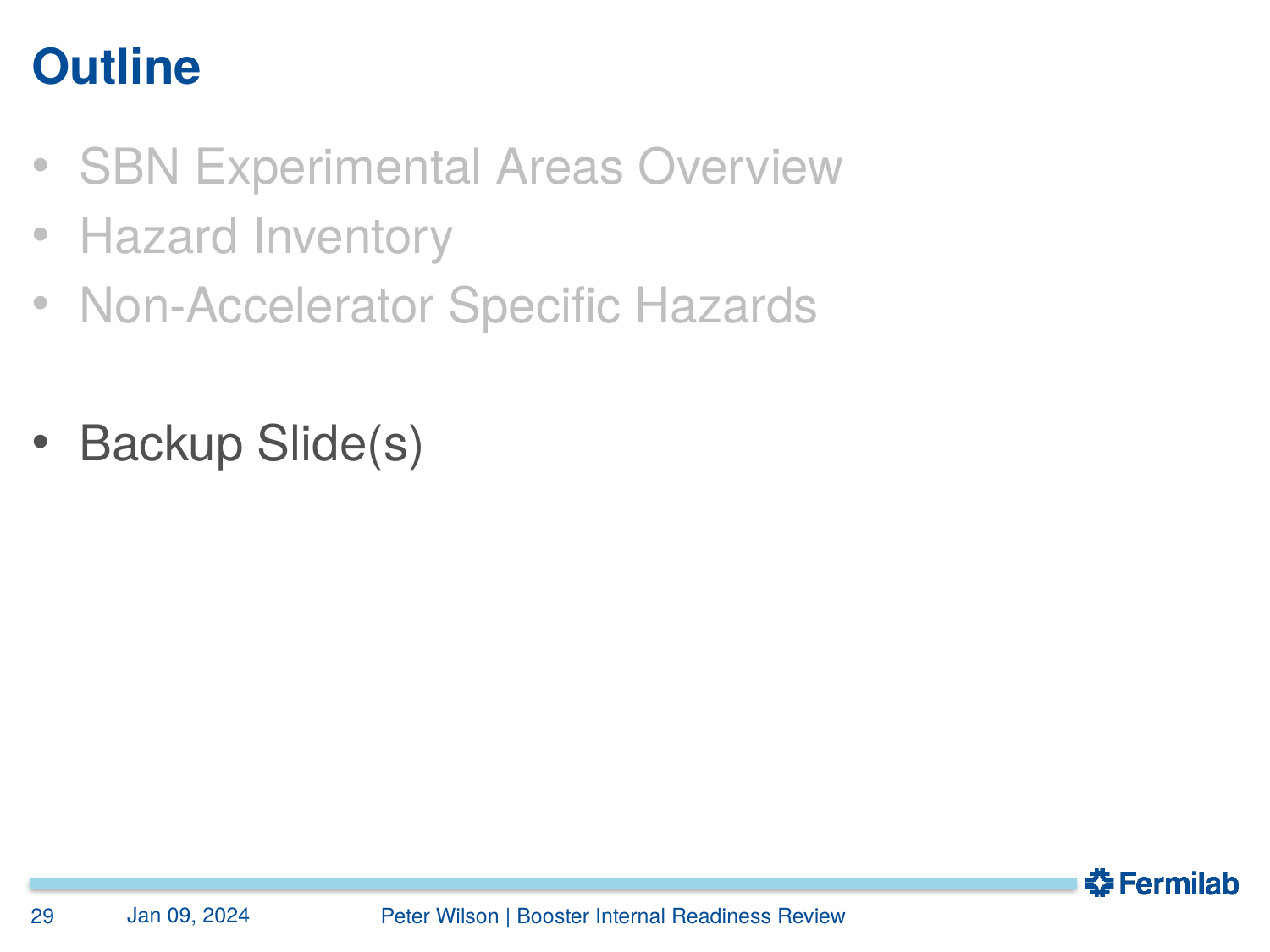

# Outline
SBN Experimental Areas Overview
Hazard Inventory
Non-Accelerator Specific Hazards

Backup Slide(s)

Jan 09, 2024
29
Peter Wilson | Booster Internal Readiness Review